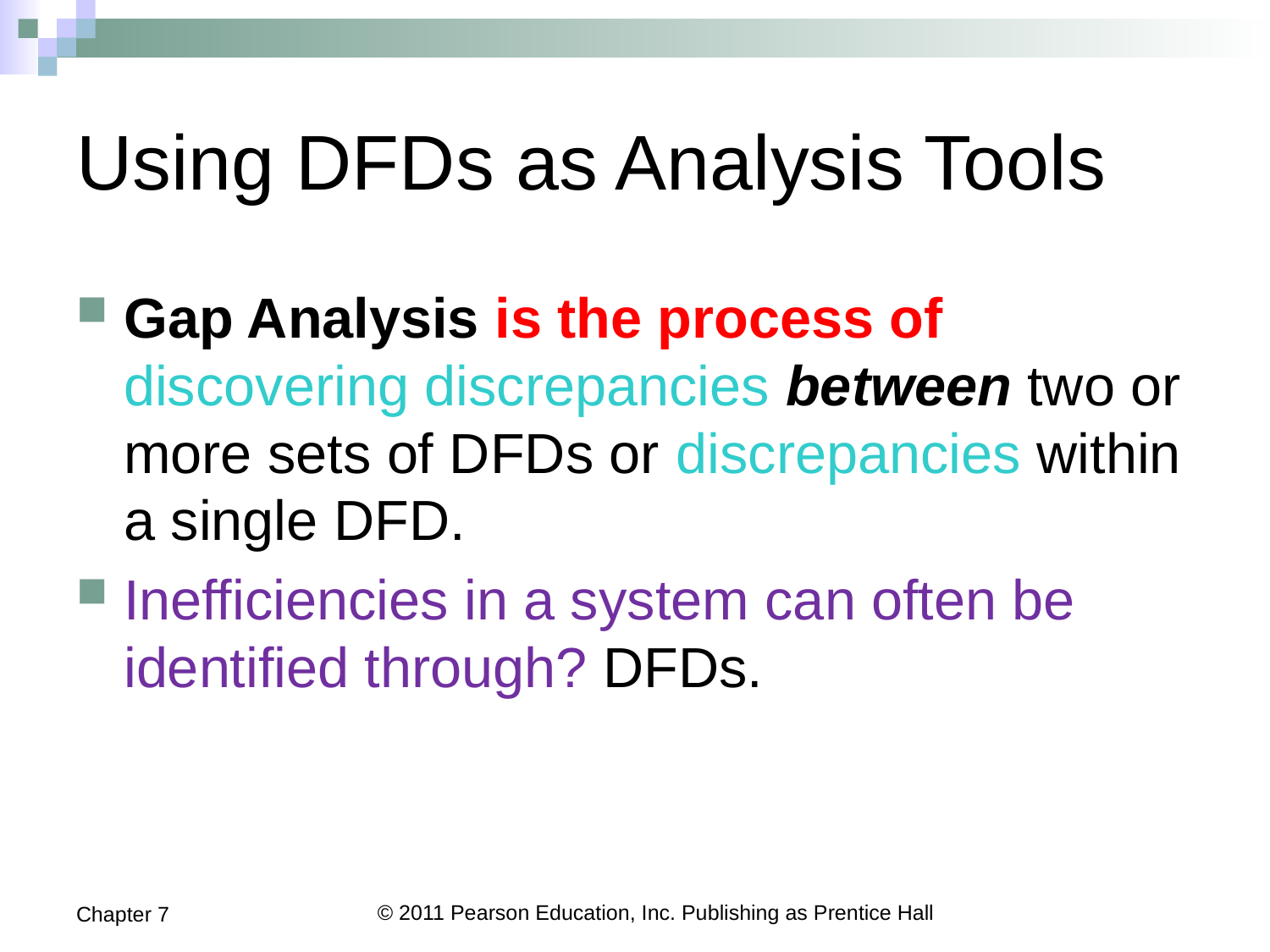

# Using DFDs as Analysis Tools
Gap Analysis is the process of discovering discrepancies between two or more sets of DFDs or discrepancies within a single DFD.
Inefficiencies in a system can often be identified through? DFDs.
Chapter 7
© 2011 Pearson Education, Inc. Publishing as Prentice Hall
33